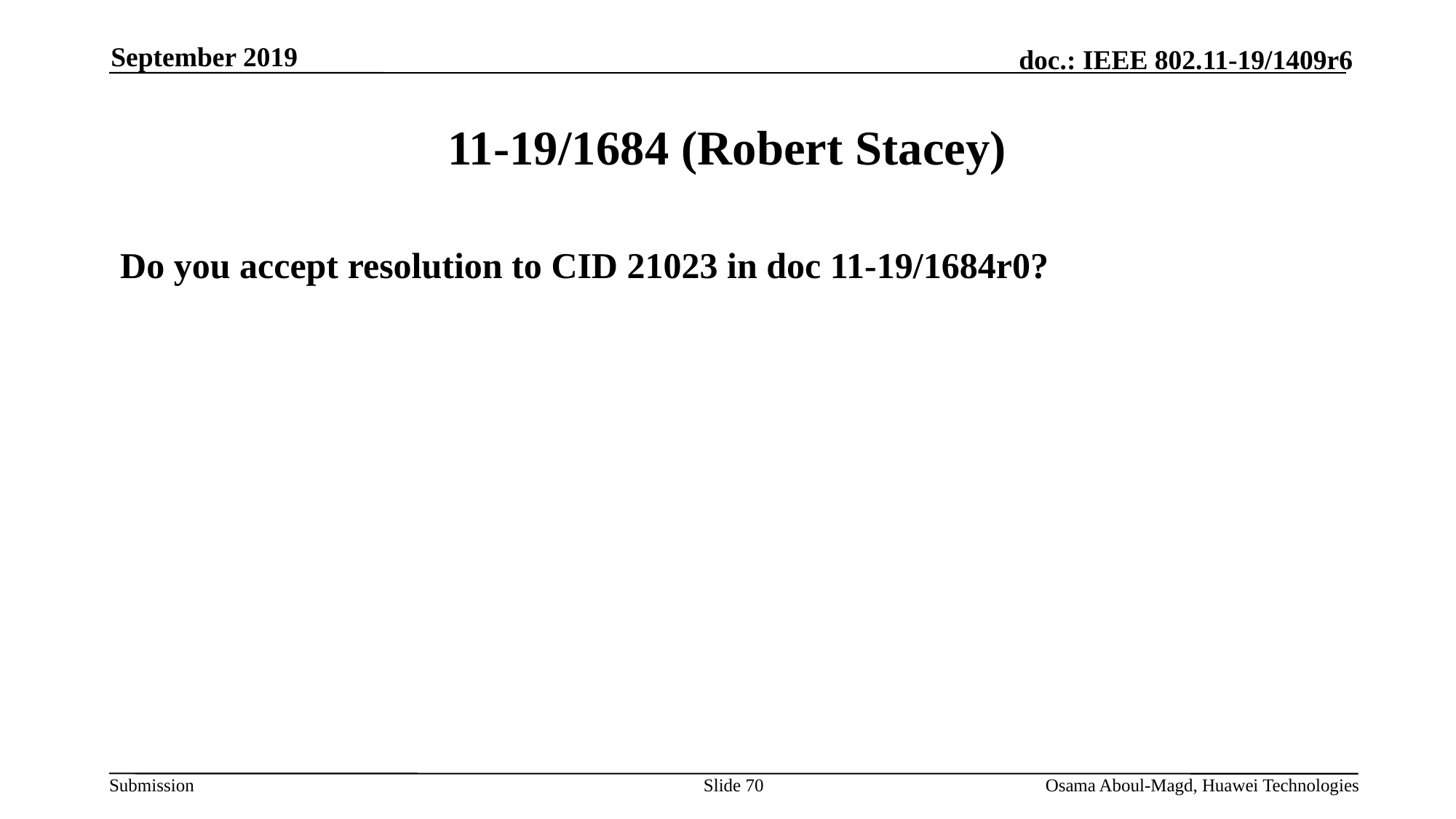

September 2019
# 11-19/1684 (Robert Stacey)
Do you accept resolution to CID 21023 in doc 11-19/1684r0?

Slide 70
Osama Aboul-Magd, Huawei Technologies